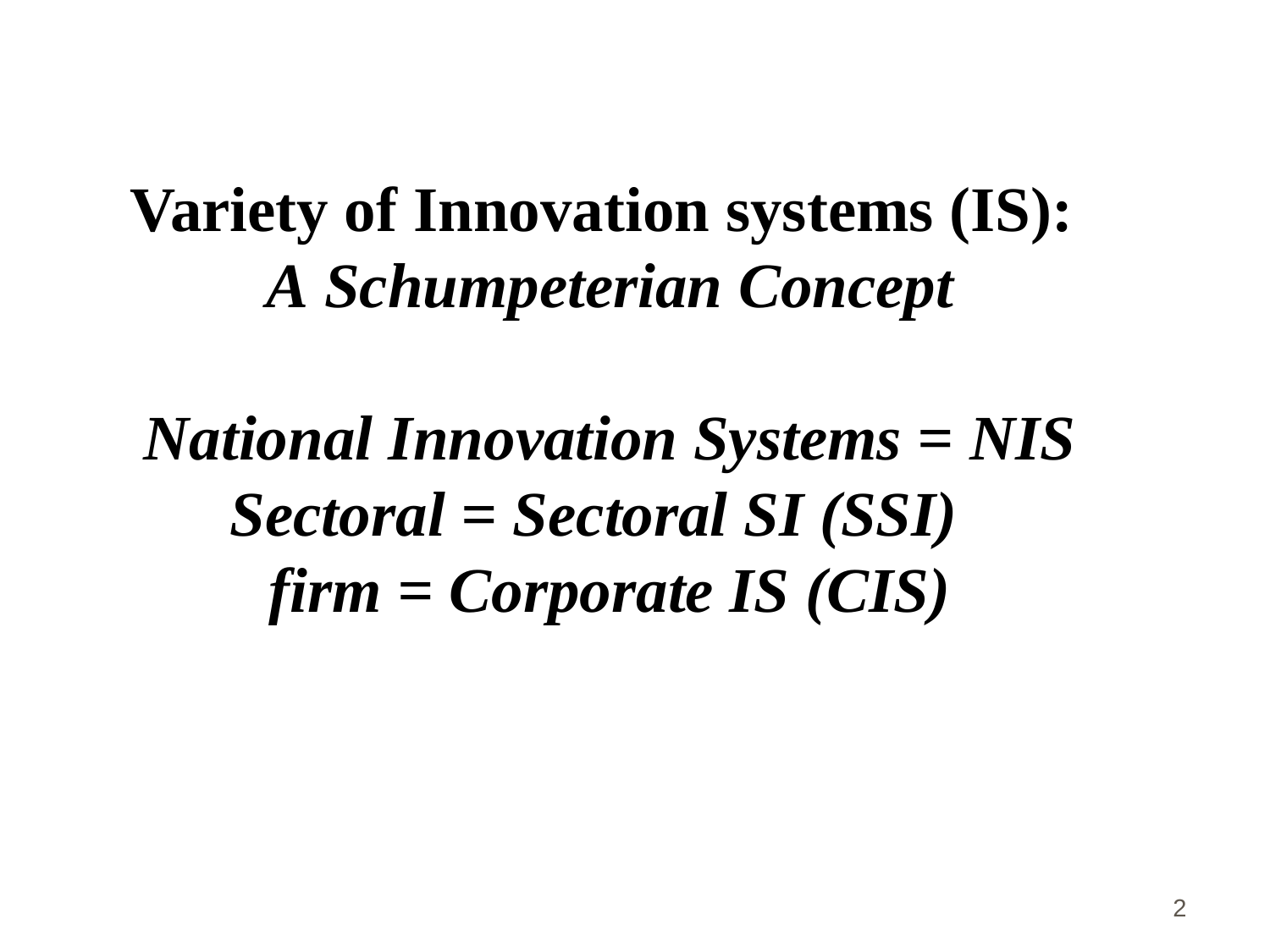

Variety of Innovation systems (IS):
A Schumpeterian Concept

National Innovation Systems = NIS
Sectoral = Sectoral SI (SSI)
firm = Corporate IS (CIS)

2